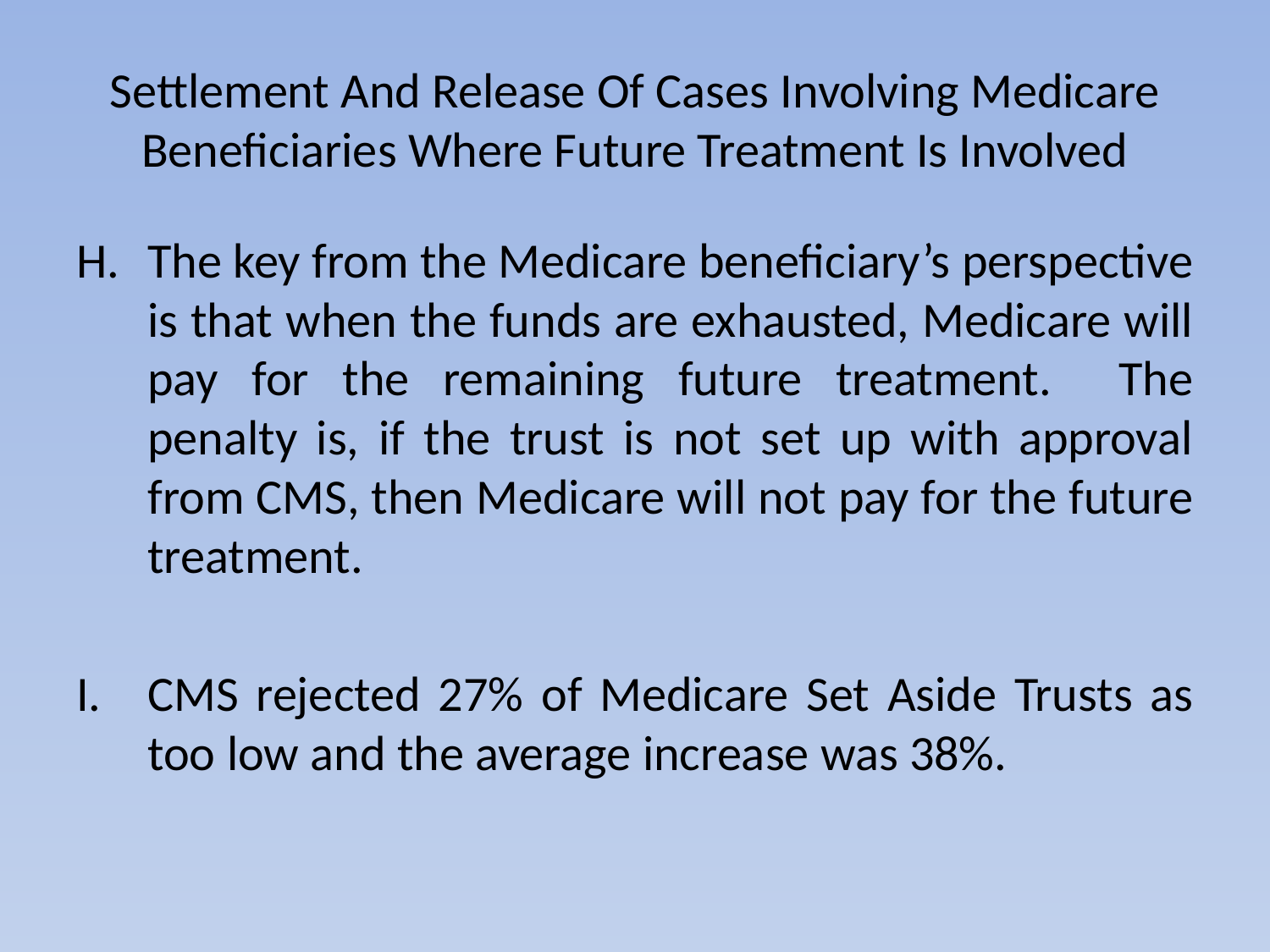

# Settlement And Release Of Cases Involving Medicare Beneficiaries Where Future Treatment Is Involved
The key from the Medicare beneficiary’s perspective is that when the funds are exhausted, Medicare will pay for the remaining future treatment.  The penalty is, if the trust is not set up with approval from CMS, then Medicare will not pay for the future treatment.

CMS rejected 27% of Medicare Set Aside Trusts as too low and the average increase was 38%.